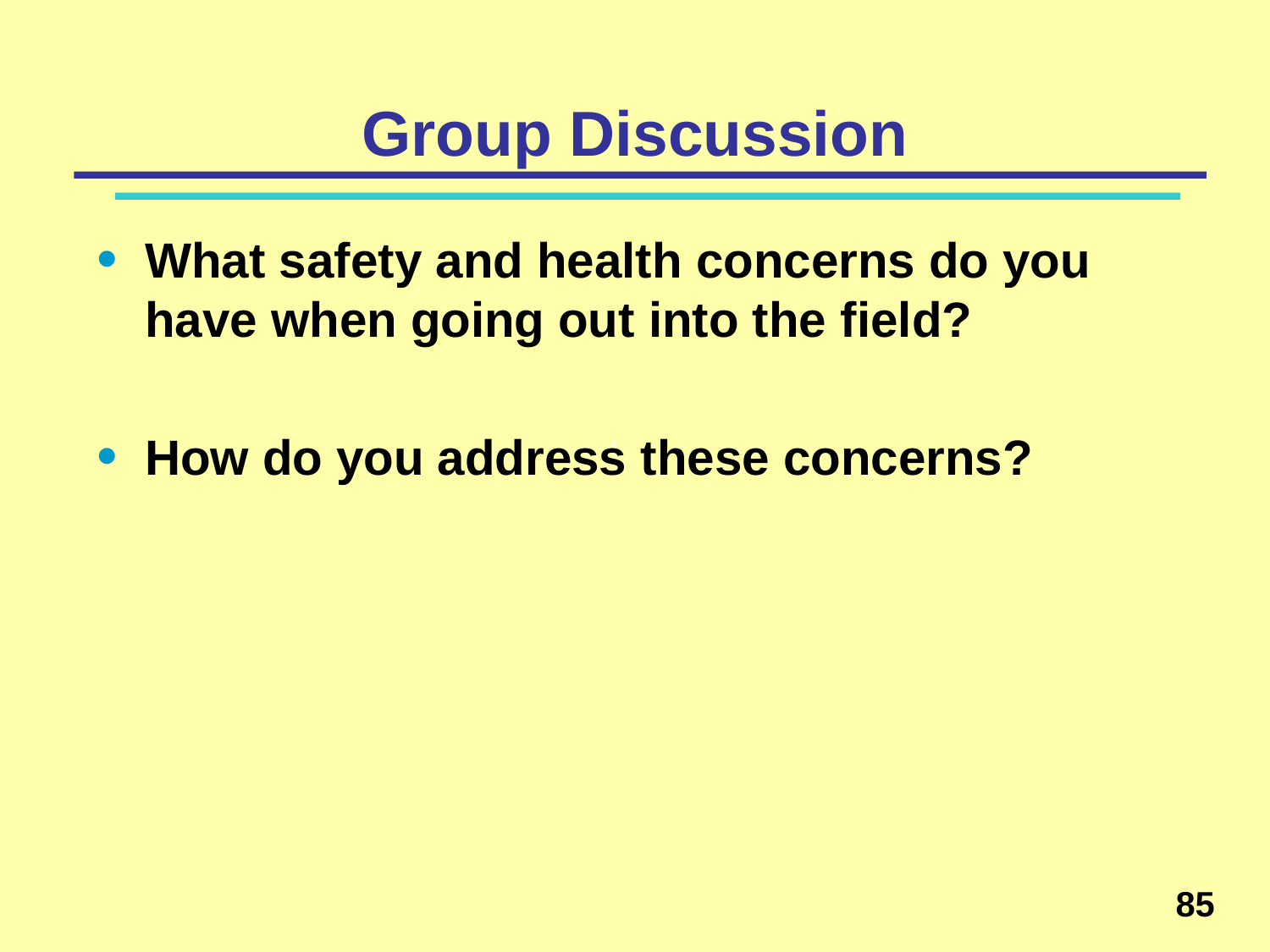

# Group Discussion
What safety and health concerns do you have when going out into the field?

How do you address these concerns?

85